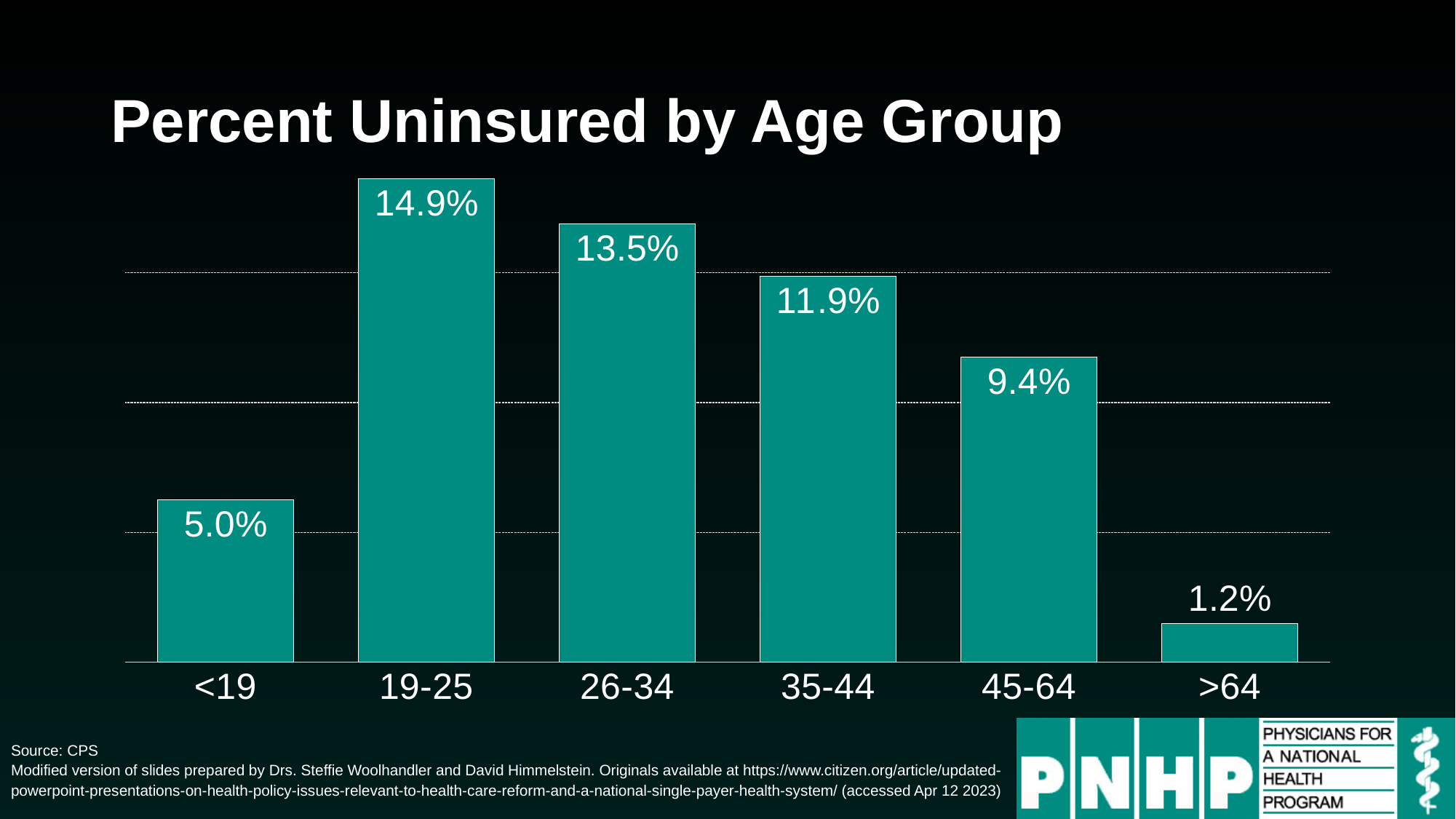

# Percent Uninsured by Age Group

### Chart

| Category | Series 1 |
|---|---|
| <19 | 0.05 |
| 19-25 | 0.149 |
| 26-34 | 0.135 |
| 35-44 | 0.119 |
| 45-64 | 0.094 |
| >64 | 0.012 |
Source: CPS
Modified version of slides prepared by Drs. Steffie Woolhandler and David Himmelstein. Originals available at https://www.citizen.org/article/updated-powerpoint-presentations-on-health-policy-issues-relevant-to-health-care-reform-and-a-national-single-payer-health-system/ (accessed Apr 12 2023)